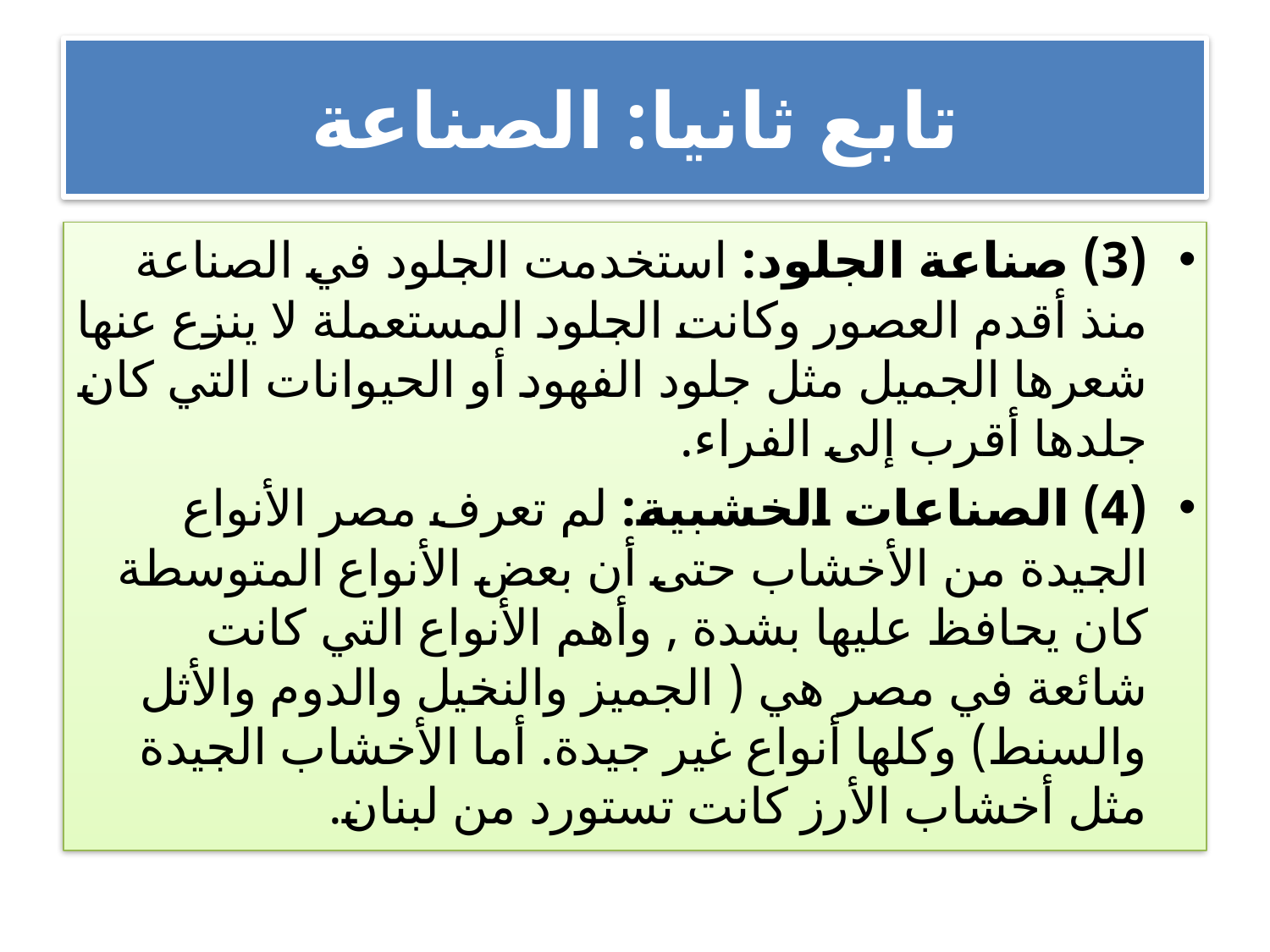

# تابع ثانيا: الصناعة
(3) صناعة الجلود: استخدمت الجلود في الصناعة منذ أقدم العصور وكانت الجلود المستعملة لا ينزع عنها شعرها الجميل مثل جلود الفهود أو الحيوانات التي كان جلدها أقرب إلى الفراء.
(4) الصناعات الخشبية: لم تعرف مصر الأنواع الجيدة من الأخشاب حتى أن بعض الأنواع المتوسطة كان يحافظ عليها بشدة , وأهم الأنواع التي كانت شائعة في مصر هي ( الجميز والنخيل والدوم والأثل والسنط) وكلها أنواع غير جيدة. أما الأخشاب الجيدة مثل أخشاب الأرز كانت تستورد من لبنان.